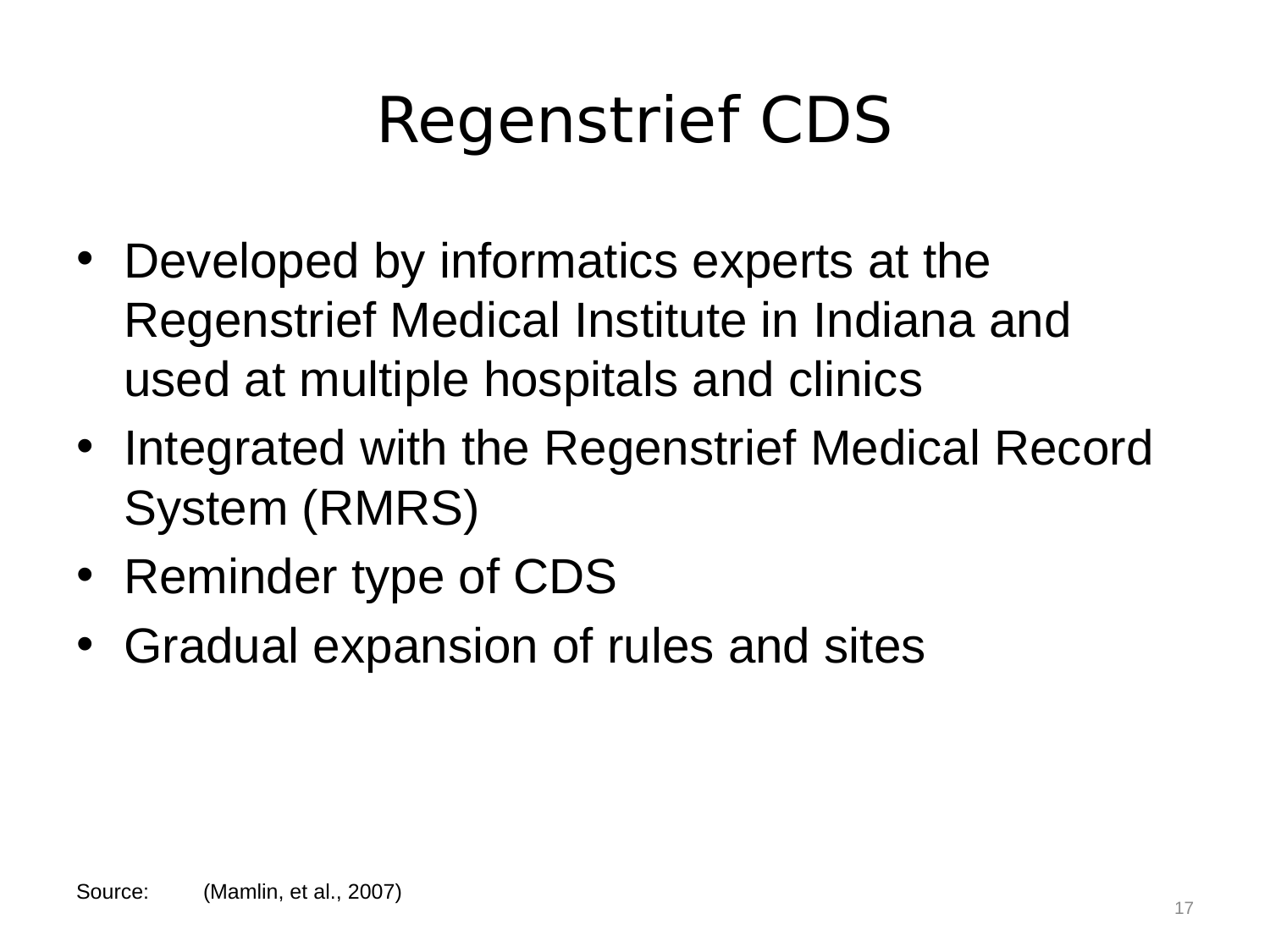

# Regenstrief CDS
Developed by informatics experts at the Regenstrief Medical Institute in Indiana and used at multiple hospitals and clinics
Integrated with the Regenstrief Medical Record System (RMRS)
Reminder type of CDS
Gradual expansion of rules and sites
17
Source:	(Mamlin, et al., 2007)